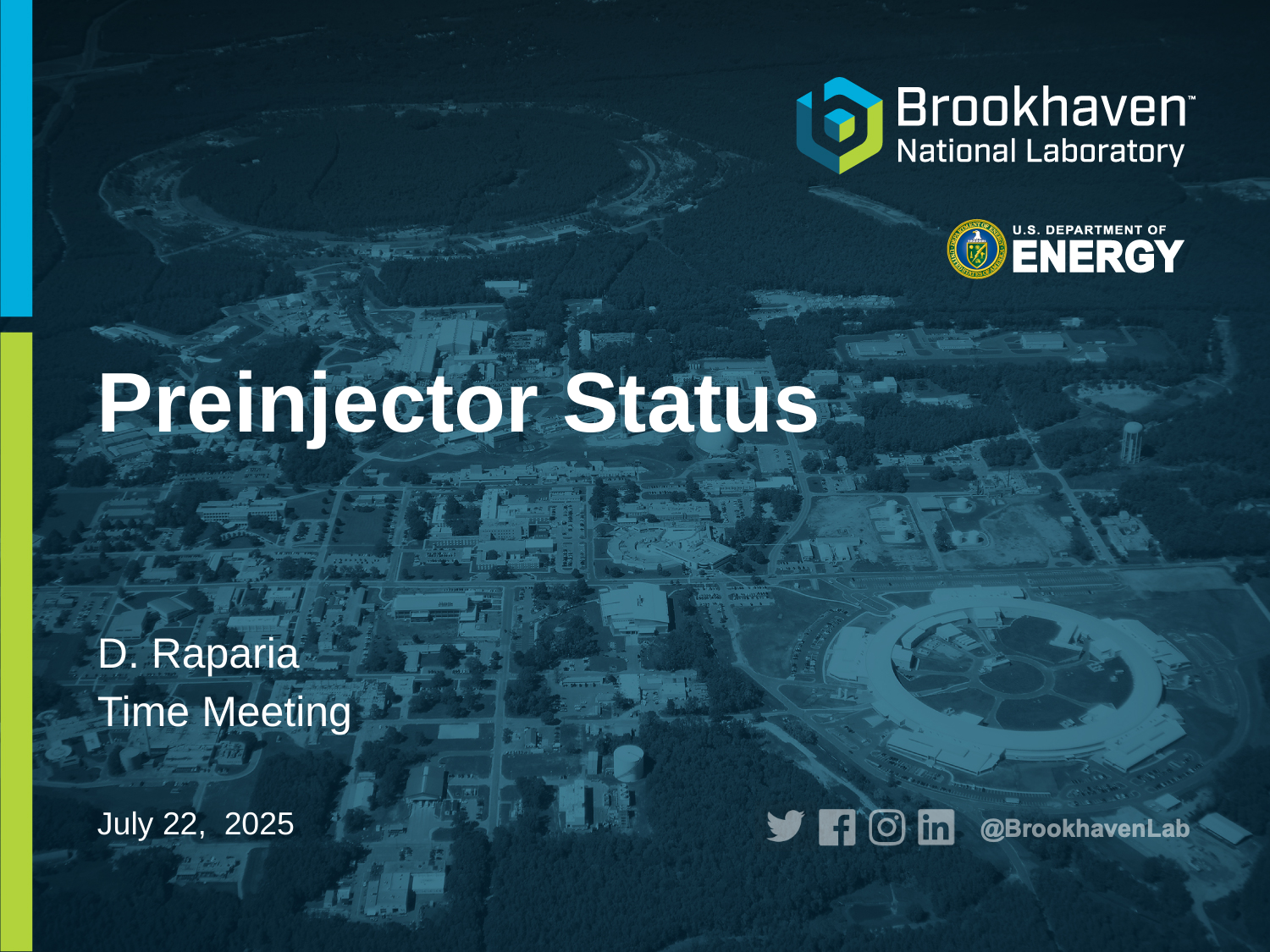

# Preinjector Status
D. Raparia
Time Meeting
July 22,  2025